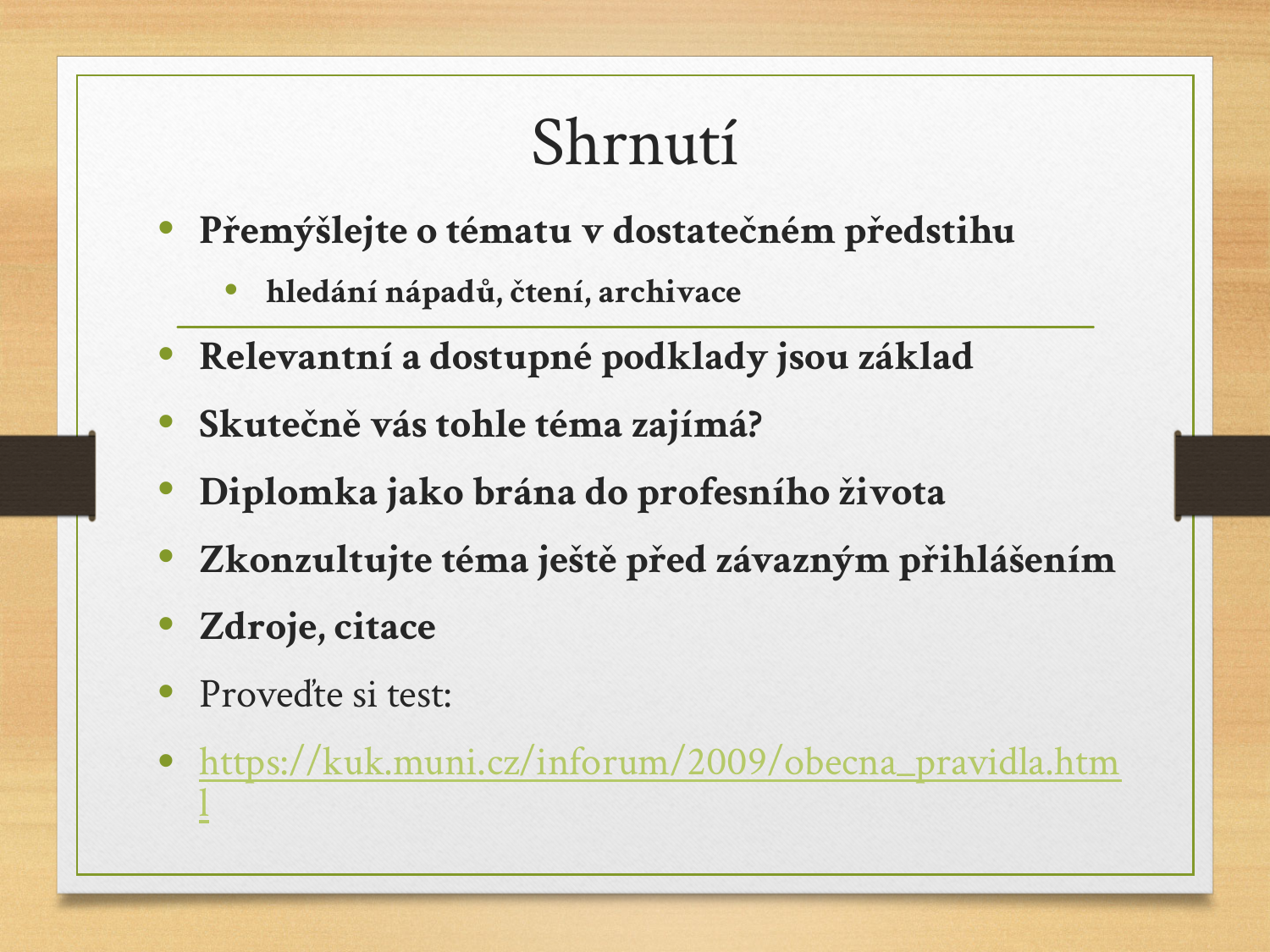

# Shrnutí
Přemýšlejte o tématu v dostatečném předstihu
hledání nápadů, čtení, archivace
Relevantní a dostupné podklady jsou základ
Skutečně vás tohle téma zajímá?
Diplomka jako brána do profesního života
Zkonzultujte téma ještě před závazným přihlášením
Zdroje, citace
Proveďte si test:
https://kuk.muni.cz/inforum/2009/obecna_pravidla.html